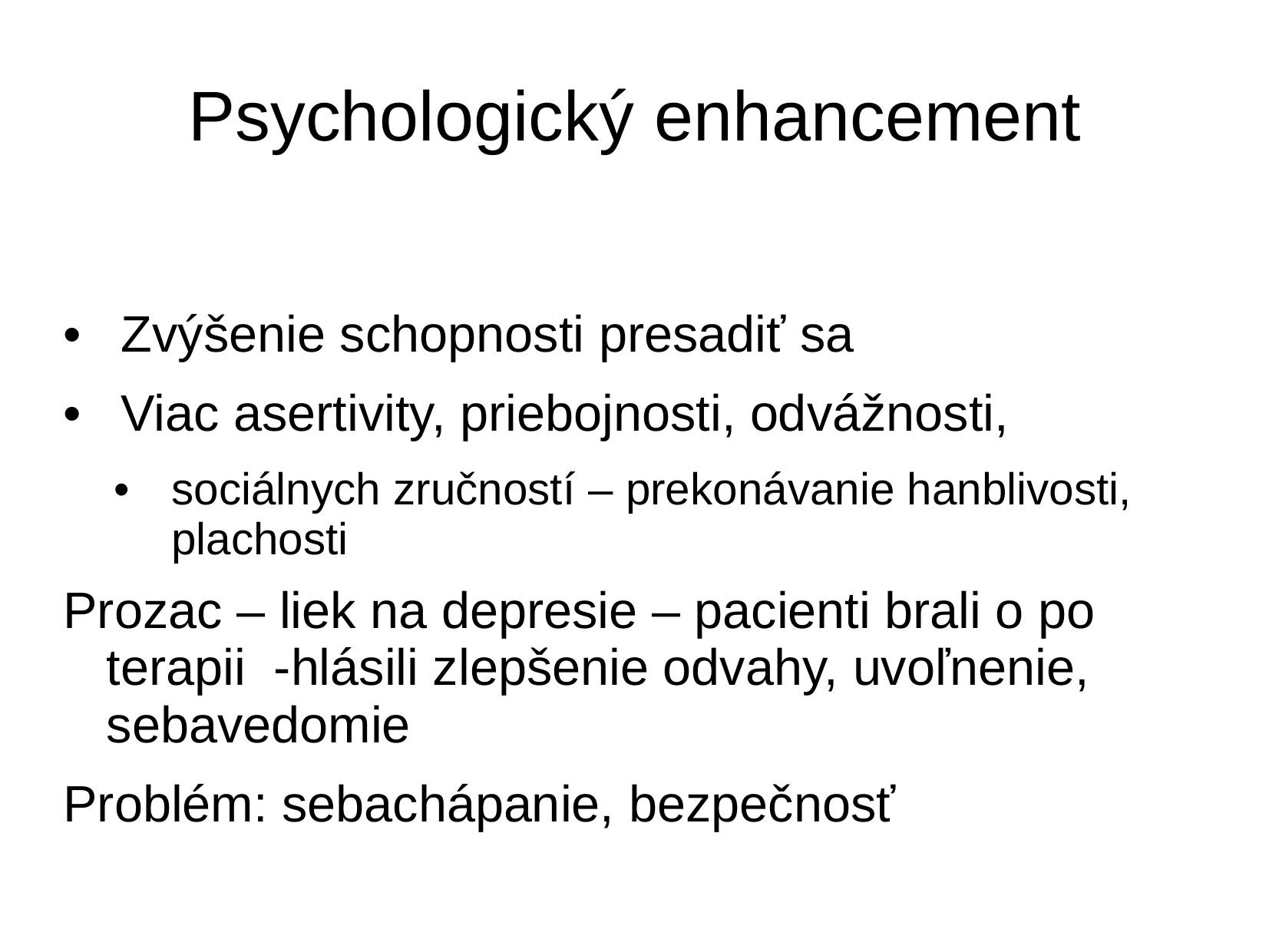

Psychologický enhancement
• Zvýšenie schopnosti presadiť sa
• Viac asertivity, priebojnosti, odvážnosti,
• sociálnych zručností – prekonávanie hanblivosti,
plachosti
Prozac – liek na depresie – pacienti brali o po
terapii -hlásili zlepšenie odvahy, uvoľnenie,
sebavedomie
Problém: sebachápanie, bezpečnosť